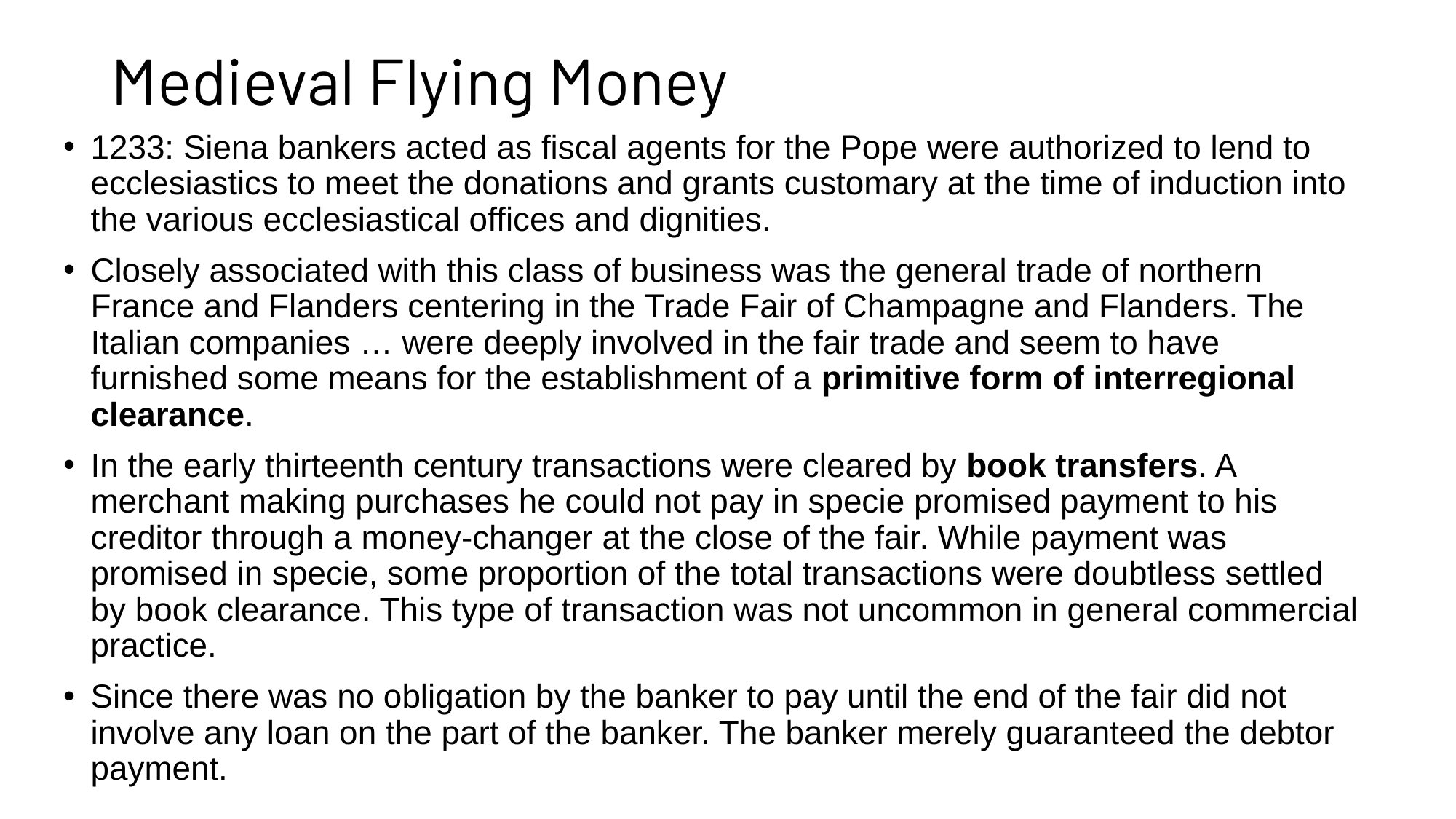

# Medieval Flying Money
1233: Siena bankers acted as fiscal agents for the Pope were authorized to lend to ecclesiastics to meet the donations and grants customary at the time of induction into the various ecclesiastical offices and dignities.
Closely associated with this class of business was the general trade of northern France and Flanders centering in the Trade Fair of Champagne and Flanders. The Italian companies … were deeply involved in the fair trade and seem to have furnished some means for the establishment of a primitive form of interregional clearance.
In the early thirteenth century transactions were cleared by book transfers. A merchant making purchases he could not pay in specie promised payment to his creditor through a money-changer at the close of the fair. While payment was promised in specie, some proportion of the total transactions were doubtless settled by book clearance. This type of transaction was not uncommon in general commercial practice.
Since there was no obligation by the banker to pay until the end of the fair did not involve any loan on the part of the banker. The banker merely guaranteed the debtor payment.